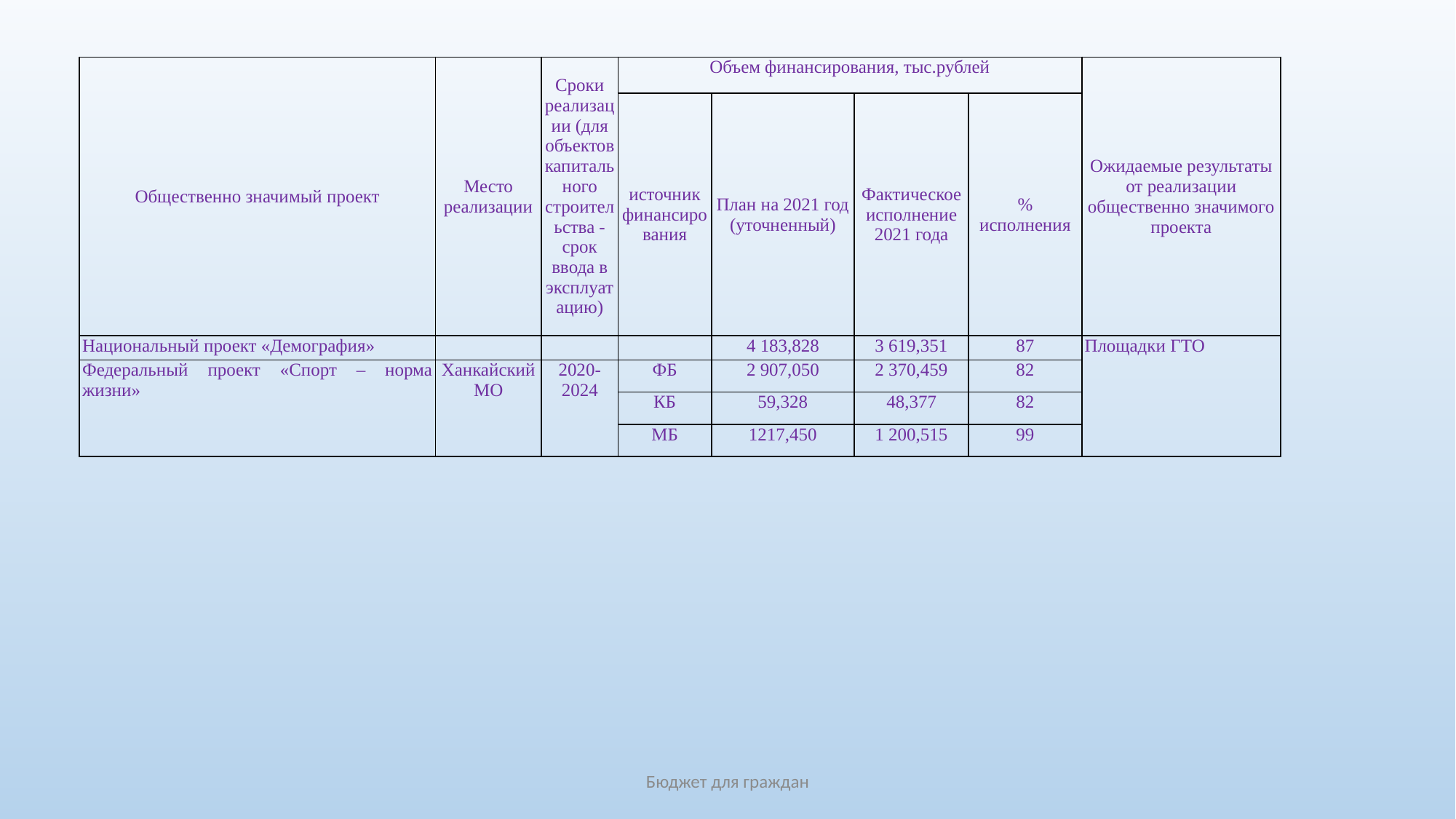

| Общественно значимый проект | Место реализации | Сроки реализации (для объектов капитального строительства - срок ввода в эксплуатацию) | Объем финансирования, тыс.рублей |  |  |  | Ожидаемые результаты от реализации общественно значимого проекта |
| --- | --- | --- | --- | --- | --- | --- | --- |
|  |  |  | источник финансирования | План на 2021 год (уточненный) | Фактическое исполнение 2021 года | % исполнения |  |
| Национальный проект «Демография» |  |  |  | 4 183,828 | 3 619,351 | 87 | Площадки ГТО |
| Федеральный проект «Спорт – норма жизни» | Ханкайский МО | 2020-2024 | ФБ | 2 907,050 | 2 370,459 | 82 |  |
|  |  |  | КБ | 59,328 | 48,377 | 82 |  |
|  |  |  | МБ | 1217,450 | 1 200,515 | 99 |  |
Бюджет для граждан